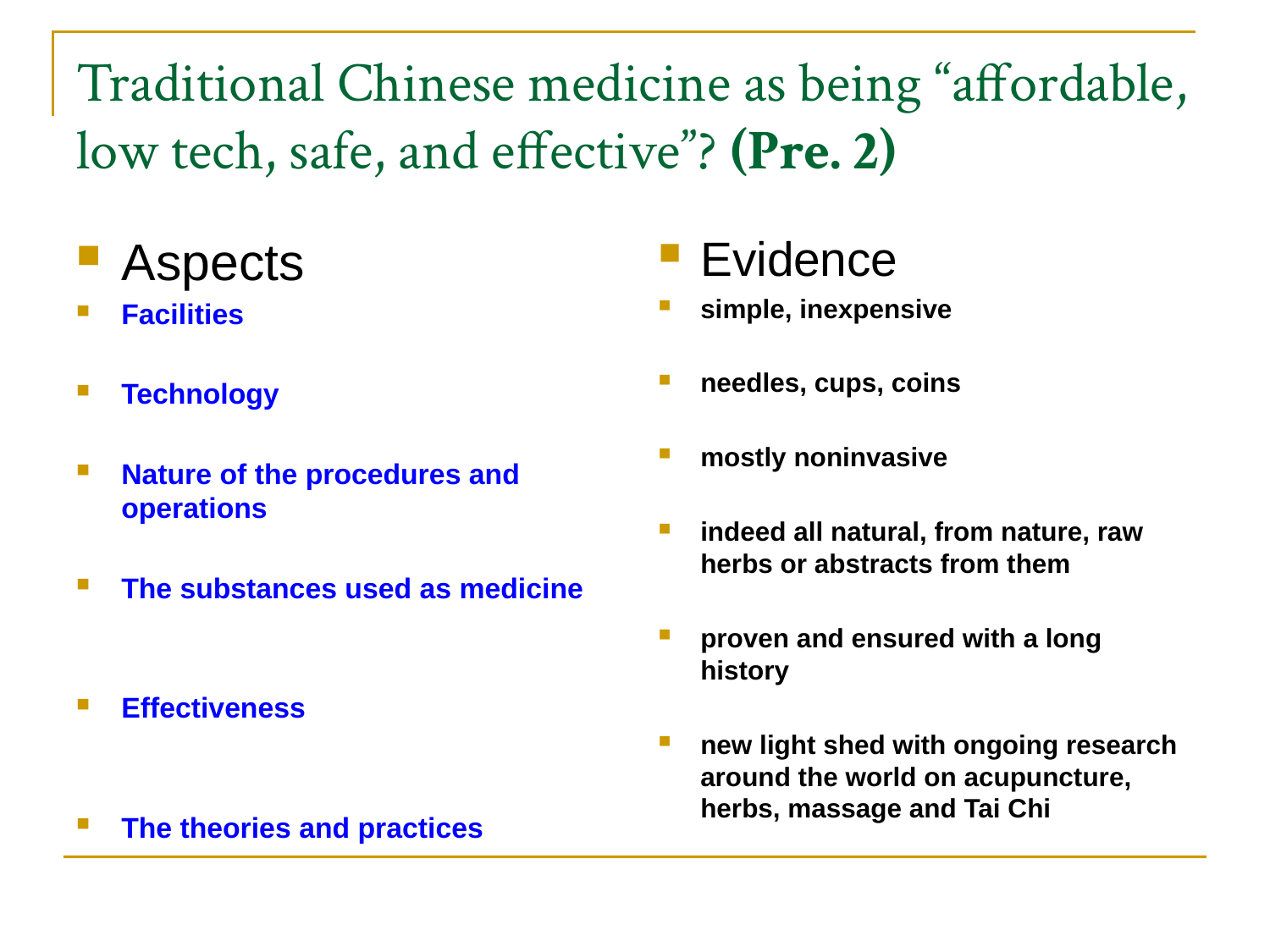

# Traditional Chinese medicine as being “affordable, low tech, safe, and effective”? (Pre. 2)
Aspects
Facilities

Technology

Nature of the procedures and operations

The substances used as medicine

Effectiveness

The theories and practices

Evidence
simple, inexpensive

needles, cups, coins

mostly noninvasive

indeed all natural, from nature, raw herbs or abstracts from them

proven and ensured with a long history

new light shed with ongoing research around the world on acupuncture, herbs, massage and Tai Chi